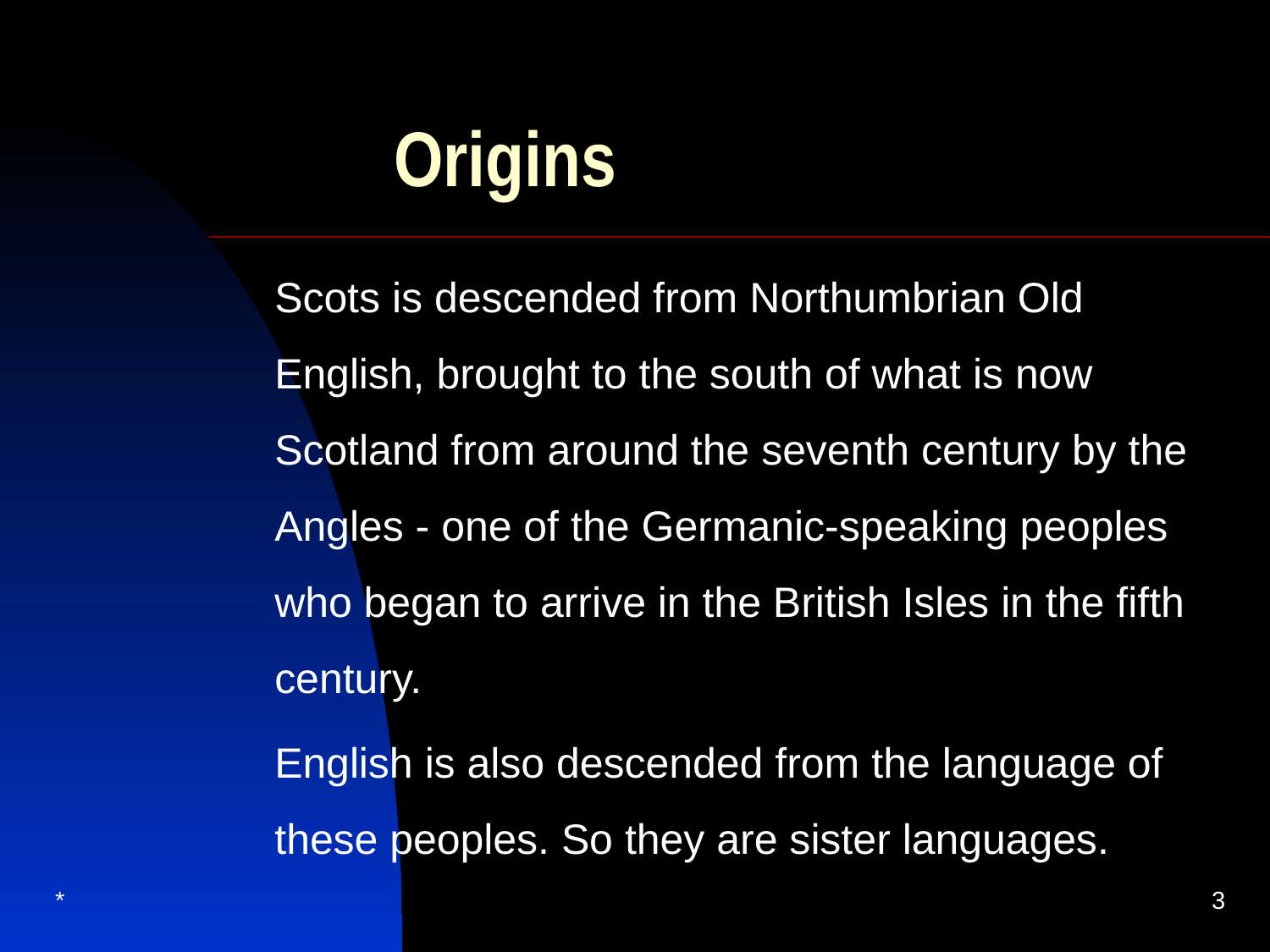

# Origins
Scots is descended from Northumbrian Old English, brought to the south of what is now Scotland from around the seventh century by the Angles - one of the Germanic-speaking peoples who began to arrive in the British Isles in the fifth century.
English is also descended from the language of these peoples. So they are sister languages.
*
3